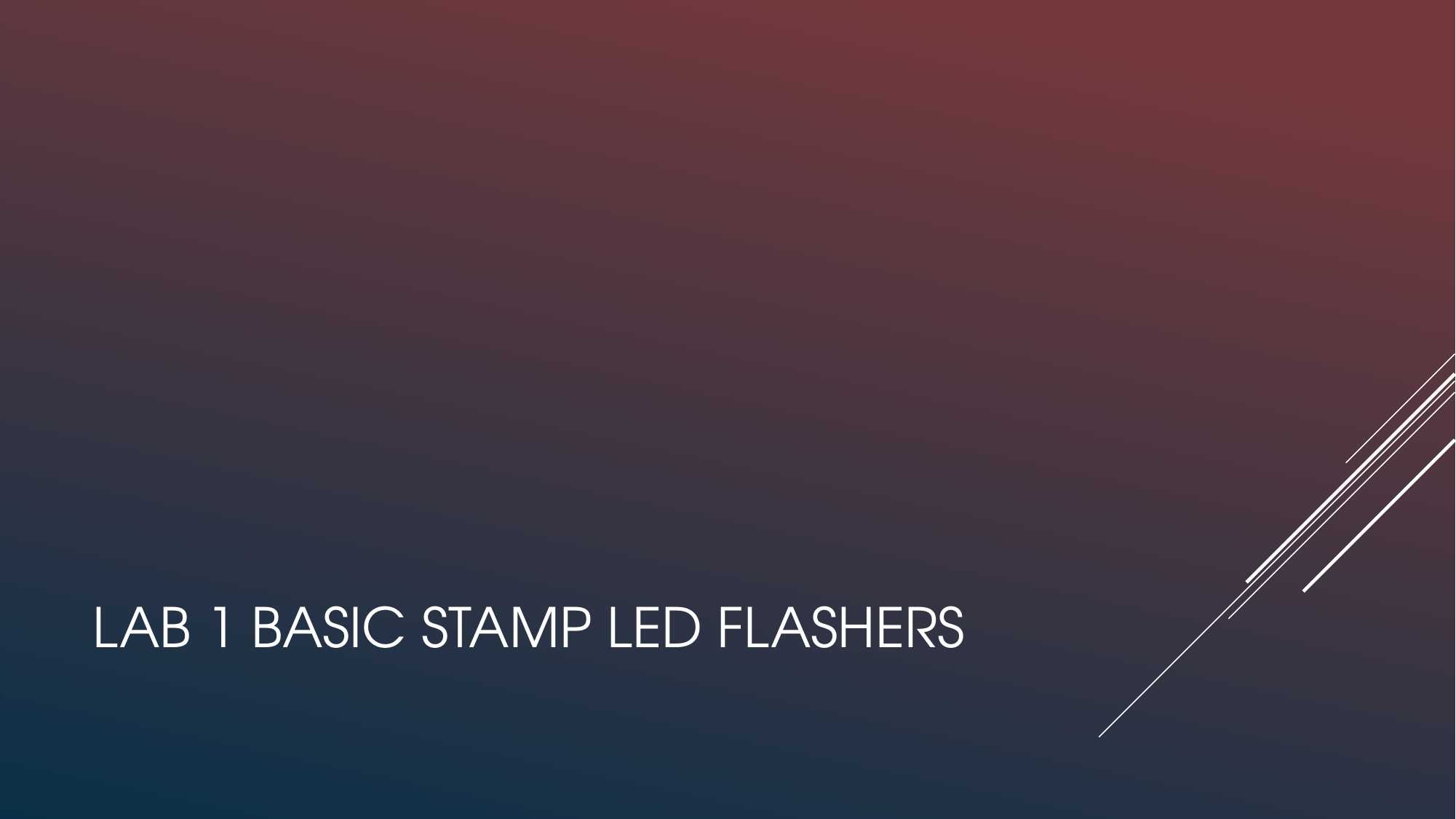

# LAB 1 BASIC STAMP LED FLASHERS